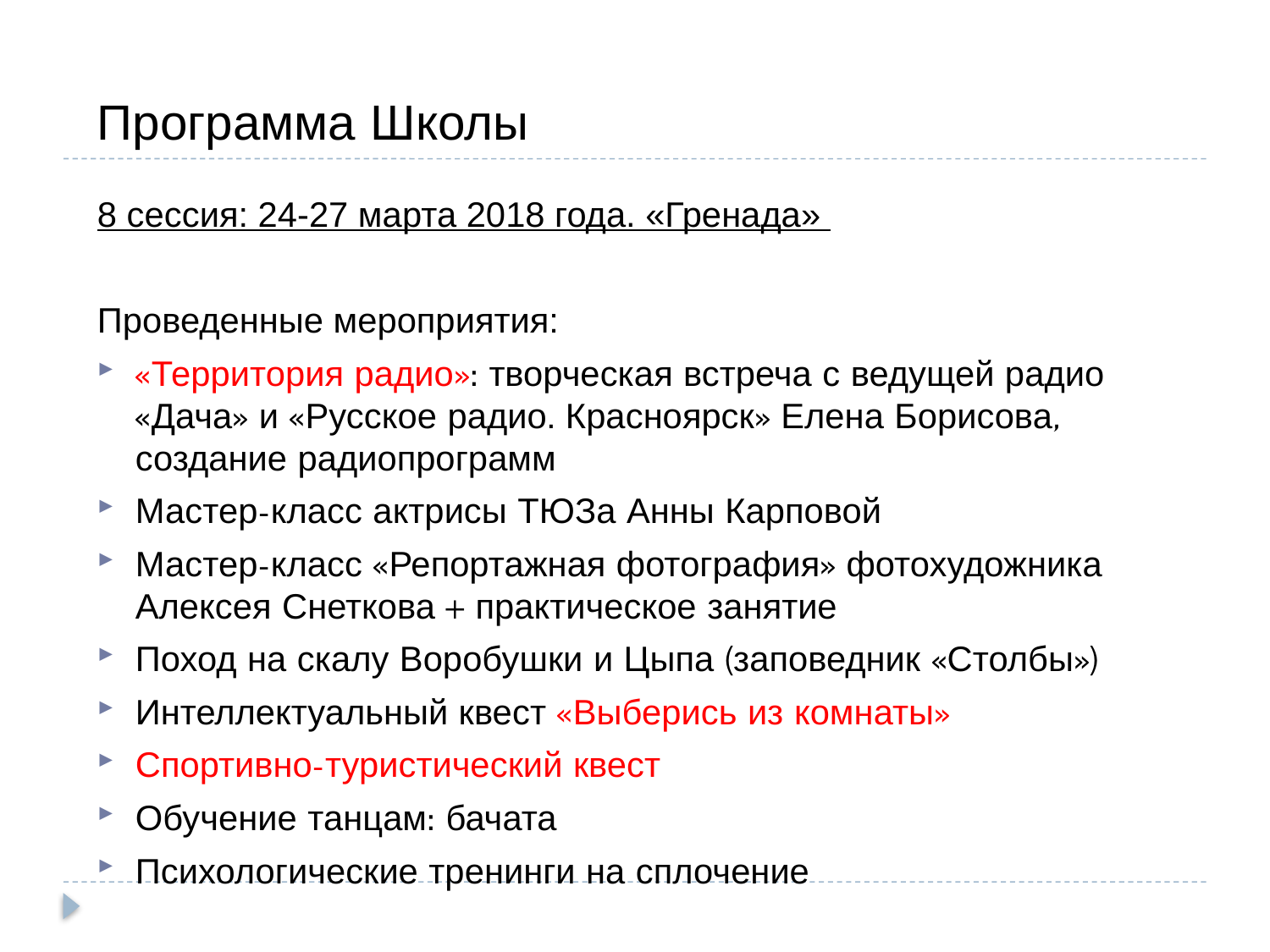

Программа Школы

8 сессия: 24-27 марта 2018 года. «Гренада»

Проведенные мероприятия:
«Территория радио»: творческая встреча с ведущей радио «Дача» и «Русское радио. Красноярск» Елена Борисова, создание радиопрограмм
Мастер-класс актрисы ТЮЗа Анны Карповой
Мастер-класс «Репортажная фотография» фотохудожника Алексея Снеткова + практическое занятие
Поход на скалу Воробушки и Цыпа (заповедник «Столбы»)
Интеллектуальный квест «Выберись из комнаты»
Спортивно-туристический квест
Обучение танцам: бачата
Психологические тренинги на сплочение